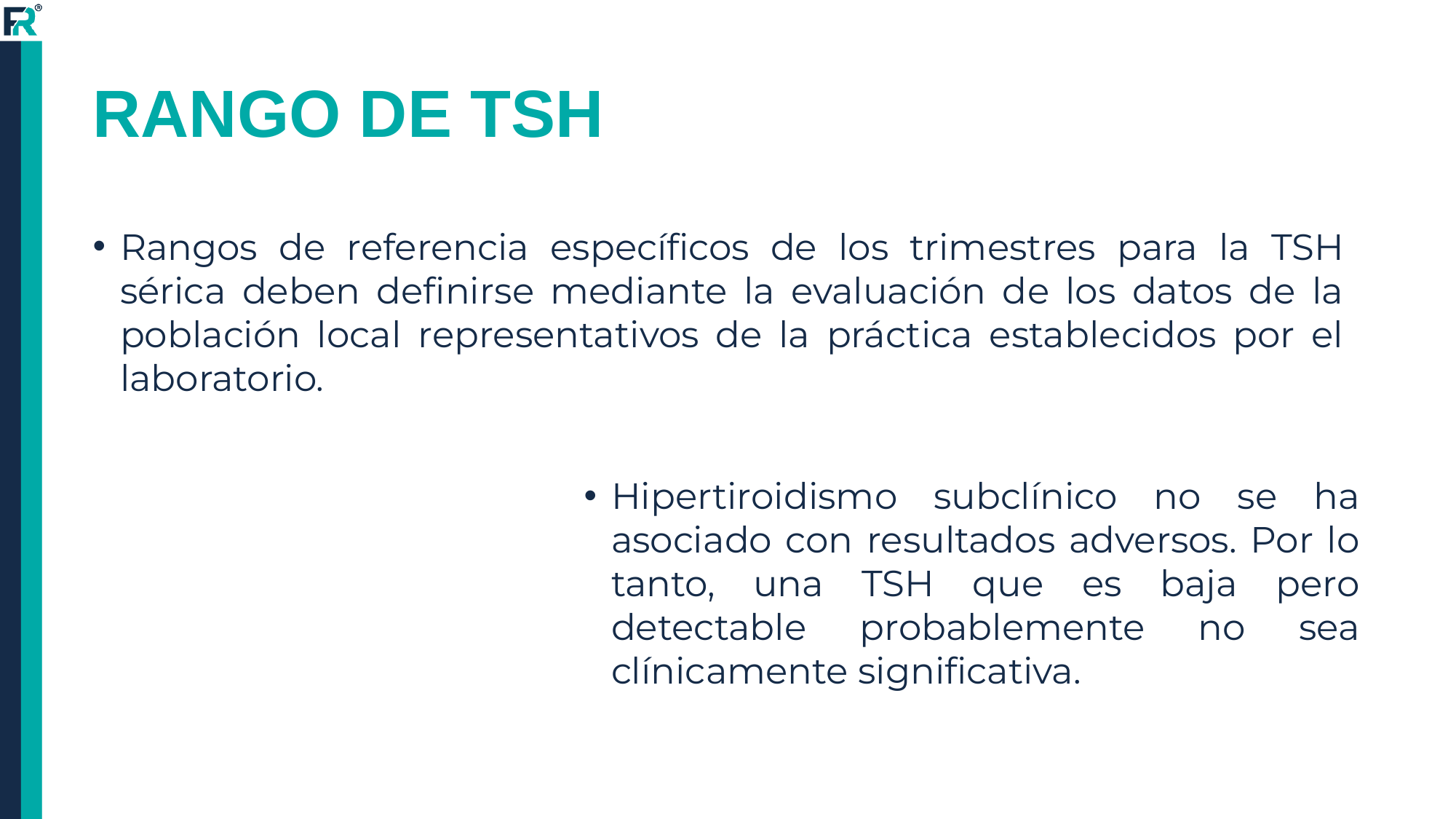

# RANGO DE TSH
Rangos de referencia específicos de los trimestres para la TSH sérica deben definirse mediante la evaluación de los datos de la población local representativos de la práctica establecidos por el laboratorio.
Hipertiroidismo subclínico no se ha asociado con resultados adversos. Por lo tanto, una TSH que es baja pero detectable probablemente no sea clínicamente significativa.